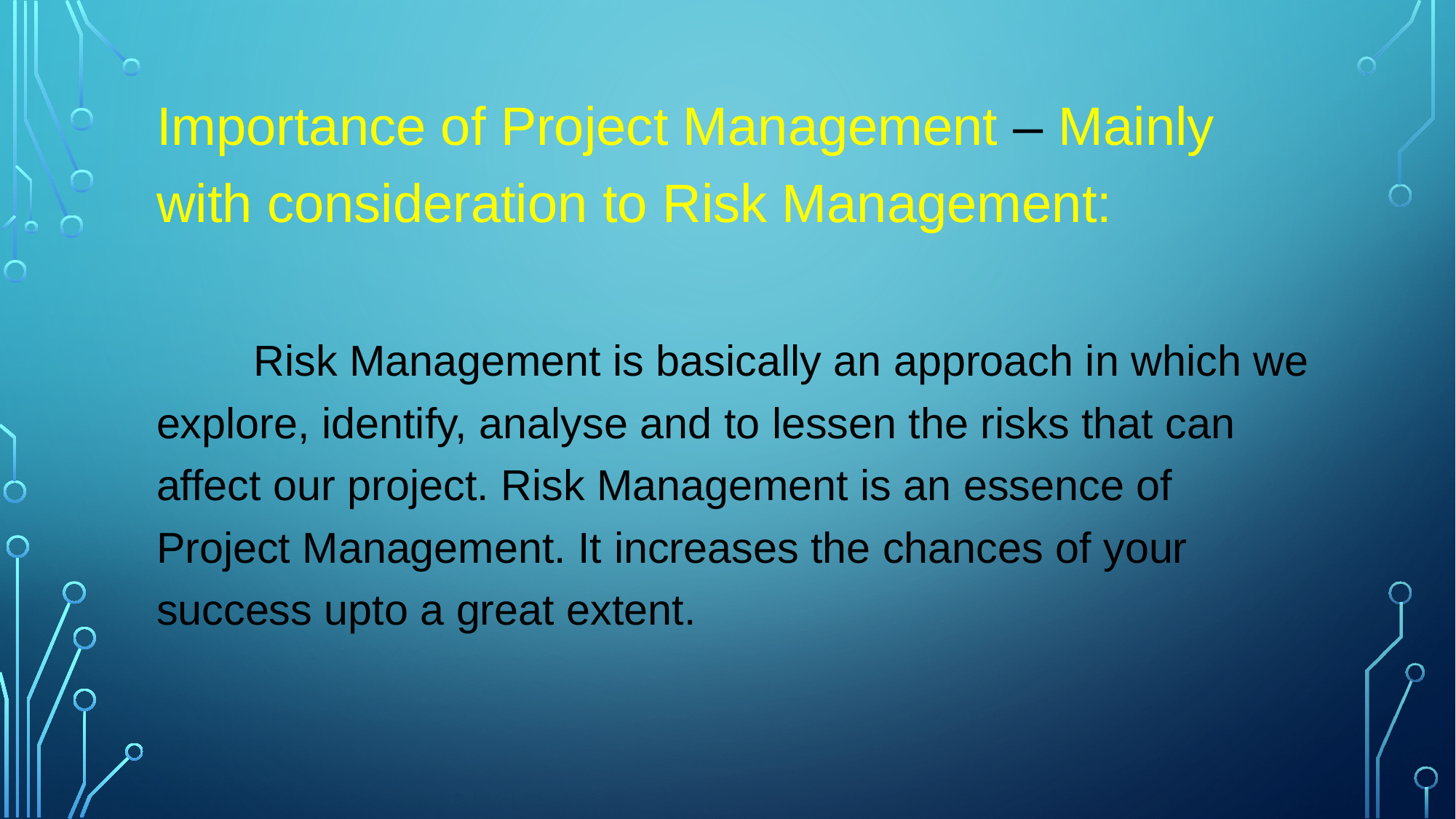

Importance of Project Management – Mainly with consideration to Risk Management:

	Risk Management is basically an approach in which we explore, identify, analyse and to lessen the risks that can affect our project. Risk Management is an essence of Project Management. It increases the chances of your success upto a great extent.